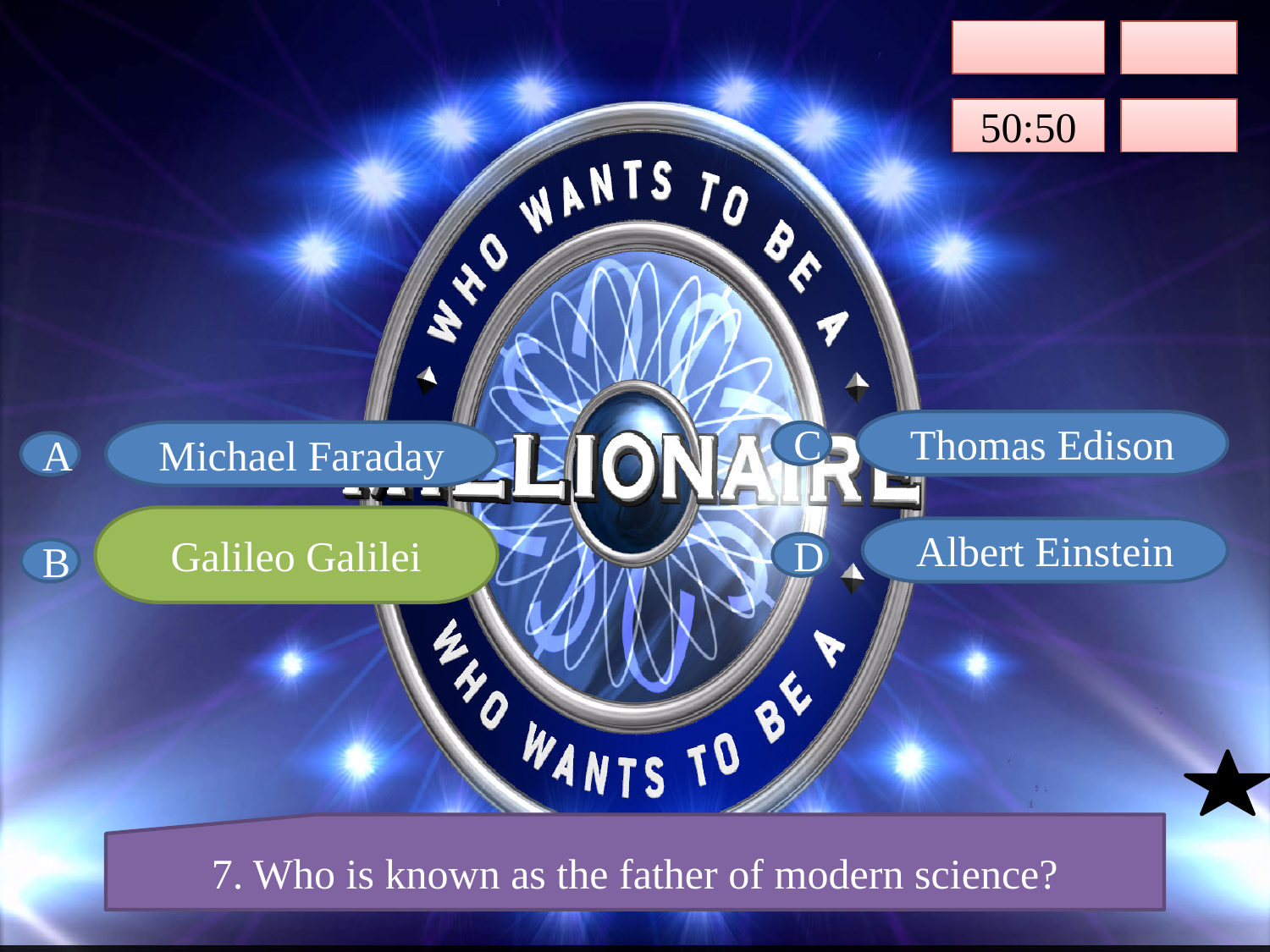

50:50

Thomas Edison
Michael Faraday
C
A
Galileo Galilei
Albert Einstein
Galileo Galilei
D
B

7. Who is known as the father of modern science?